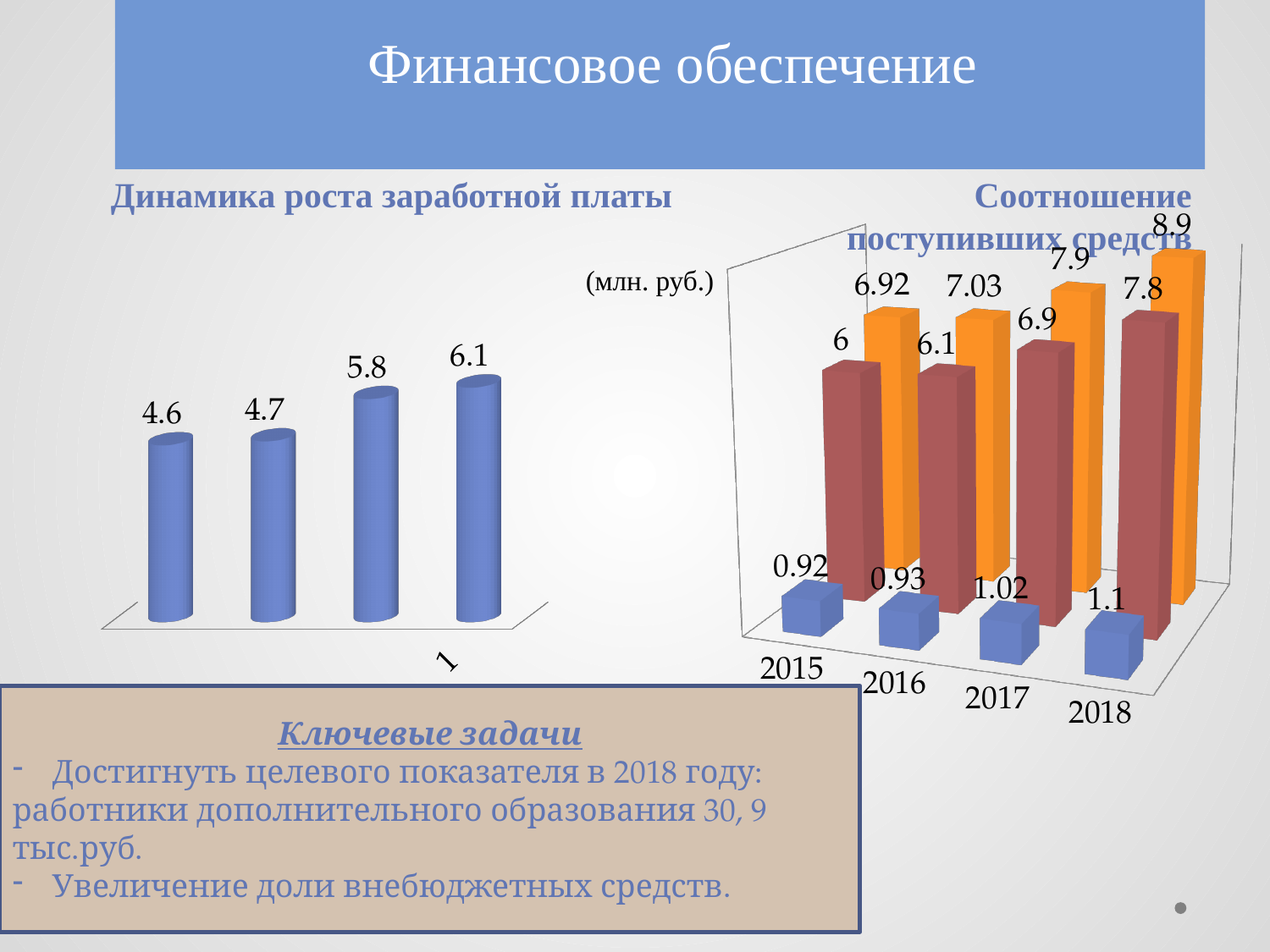

# Финансовое обеспечение
Динамика роста заработной платы                                  Соотношение поступивших средств
(млн. руб.)

[unsupported chart]

[unsupported chart]

Ключевые задачи
Достигнуть целевого показателя в 2018 году:
работники дополнительного образования 30, 9 тыс.руб.
Увеличение доли внебюджетных средств.